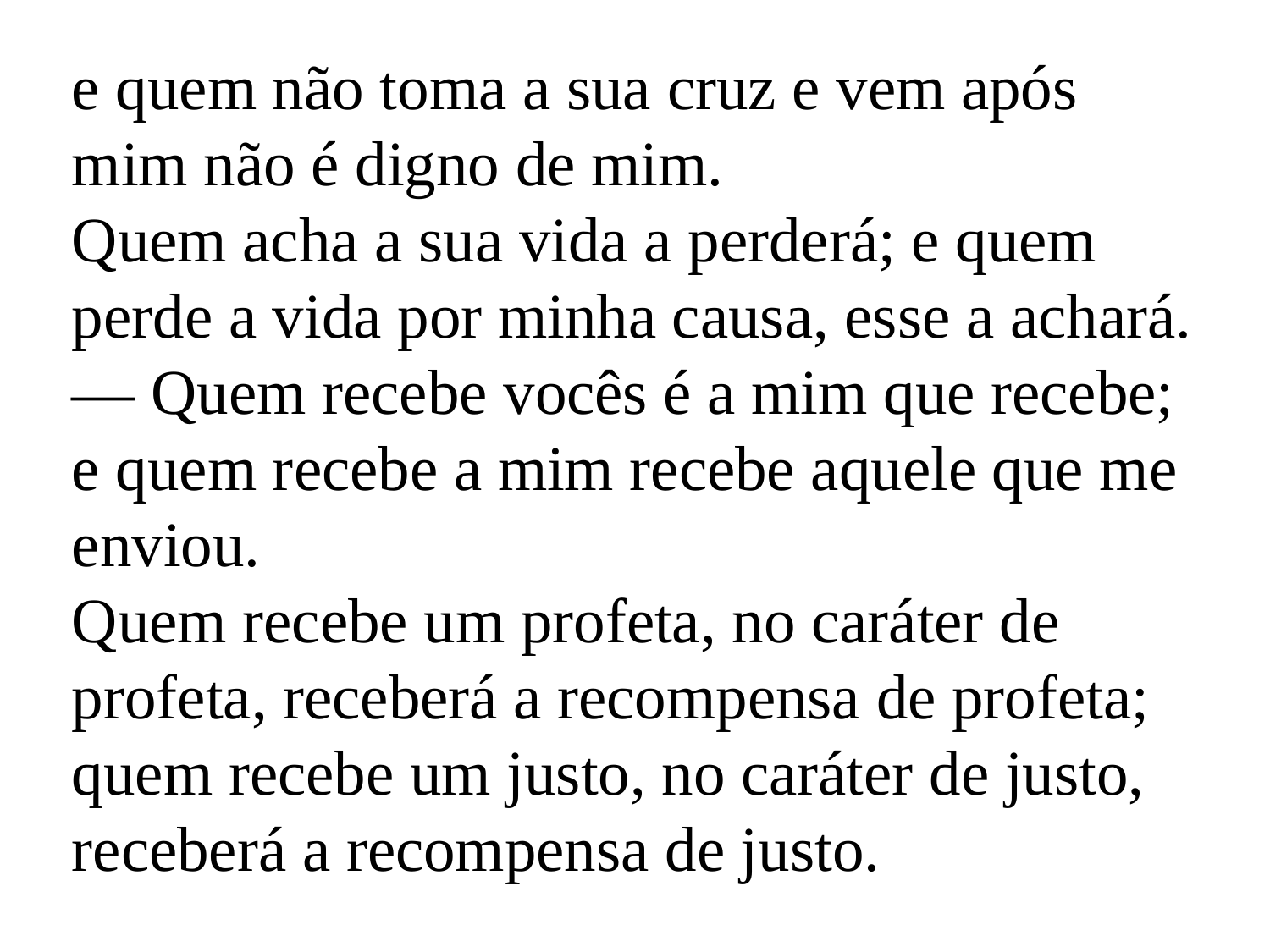

e quem não toma a sua cruz e vem após mim não é digno de mim.
Quem acha a sua vida a perderá; e quem perde a vida por minha causa, esse a achará.
— Quem recebe vocês é a mim que recebe; e quem recebe a mim recebe aquele que me enviou.
Quem recebe um profeta, no caráter de profeta, receberá a recompensa de profeta; quem recebe um justo, no caráter de justo, receberá a recompensa de justo.